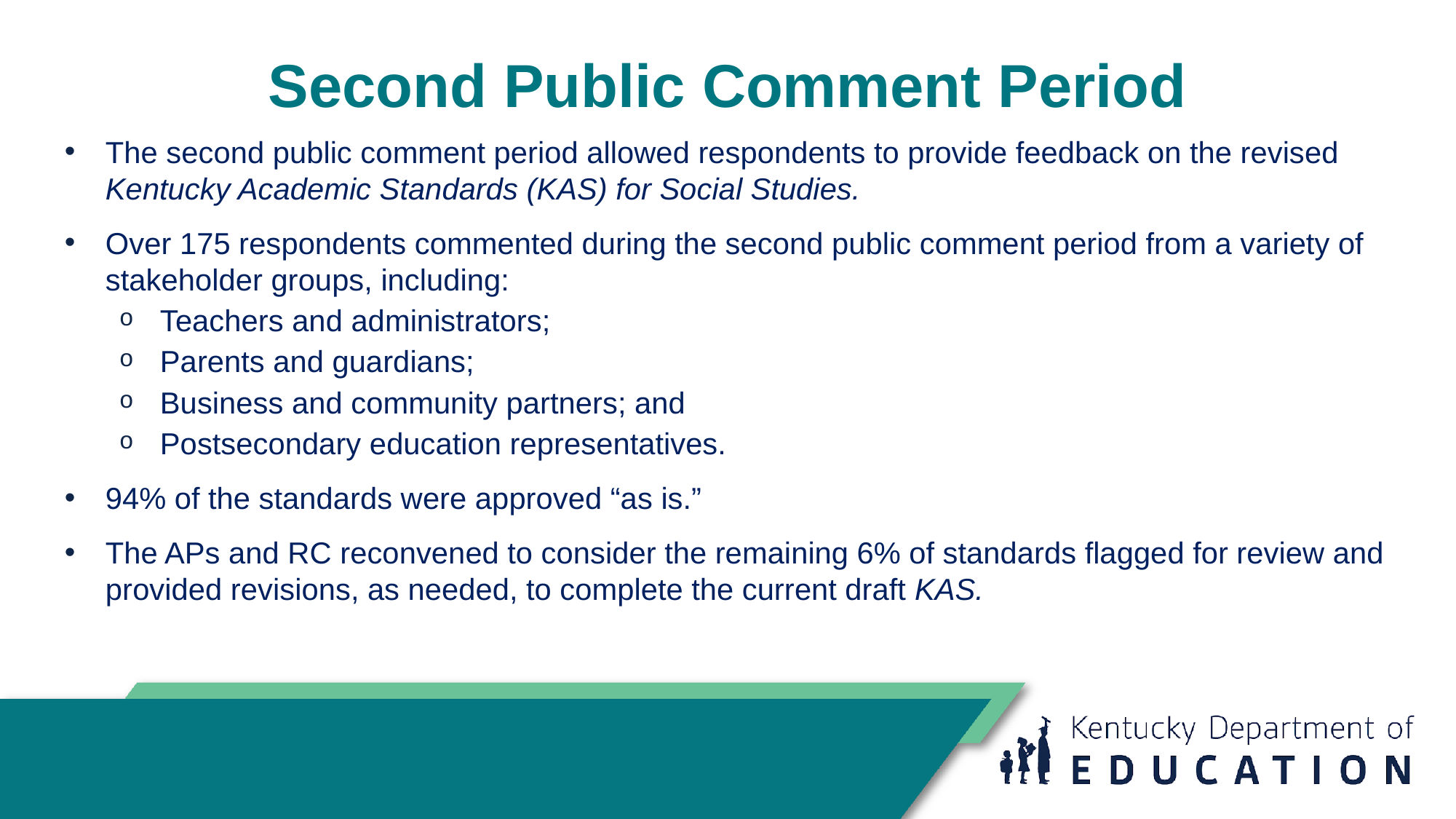

# Second Public Comment Period
The second public comment period allowed respondents to provide feedback on the revised Kentucky Academic Standards (KAS) for Social Studies.
Over 175 respondents commented during the second public comment period from a variety of stakeholder groups, including:
Teachers and administrators;
Parents and guardians;
Business and community partners; and
Postsecondary education representatives.
94% of the standards were approved “as is.”
The APs and RC reconvened to consider the remaining 6% of standards flagged for review and provided revisions, as needed, to complete the current draft KAS.